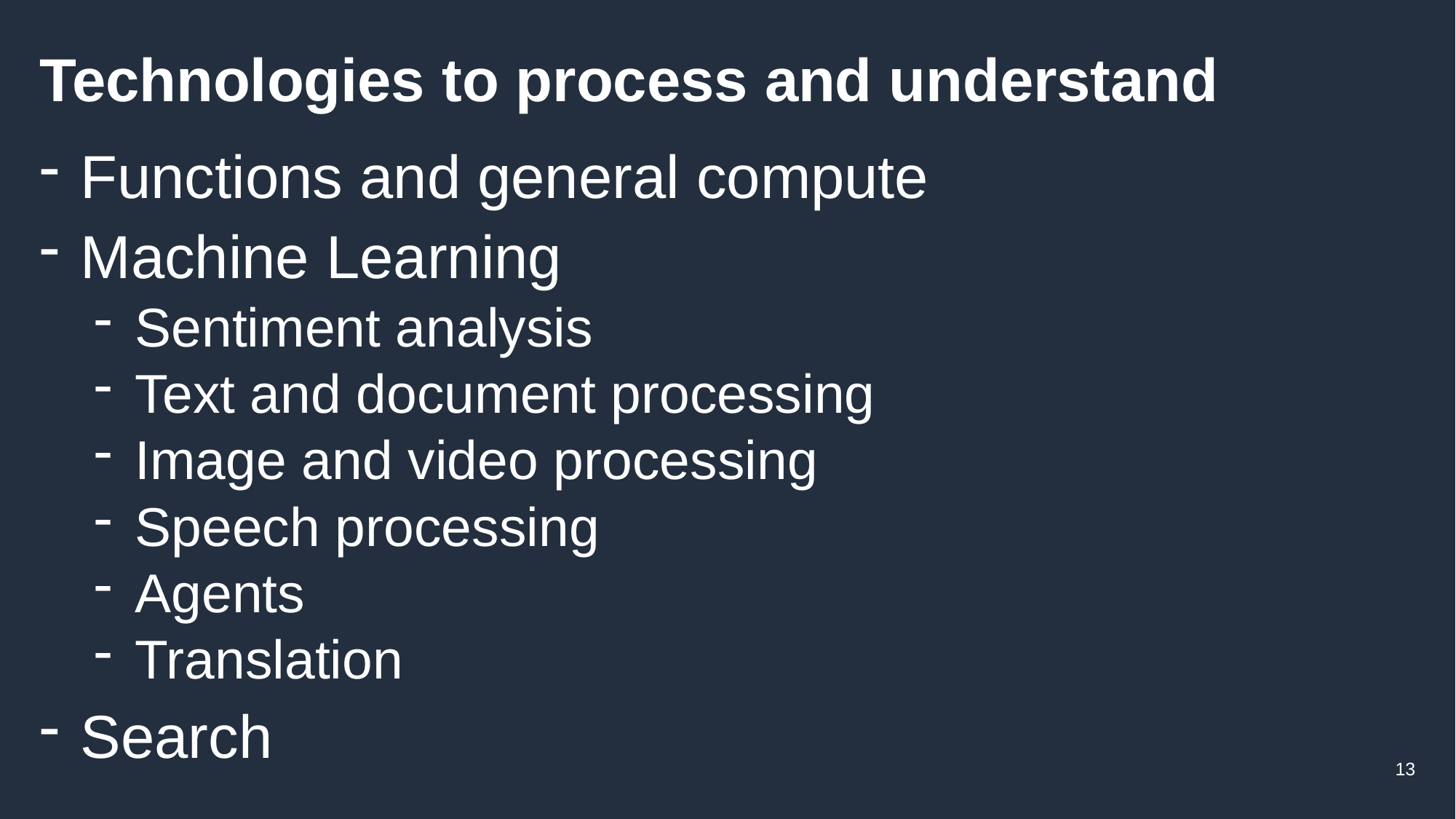

# Technologies to process and understand
Functions and general compute
Machine Learning
Sentiment analysis
Text and document processing
Image and video processing
Speech processing
Agents
Translation
Search
13